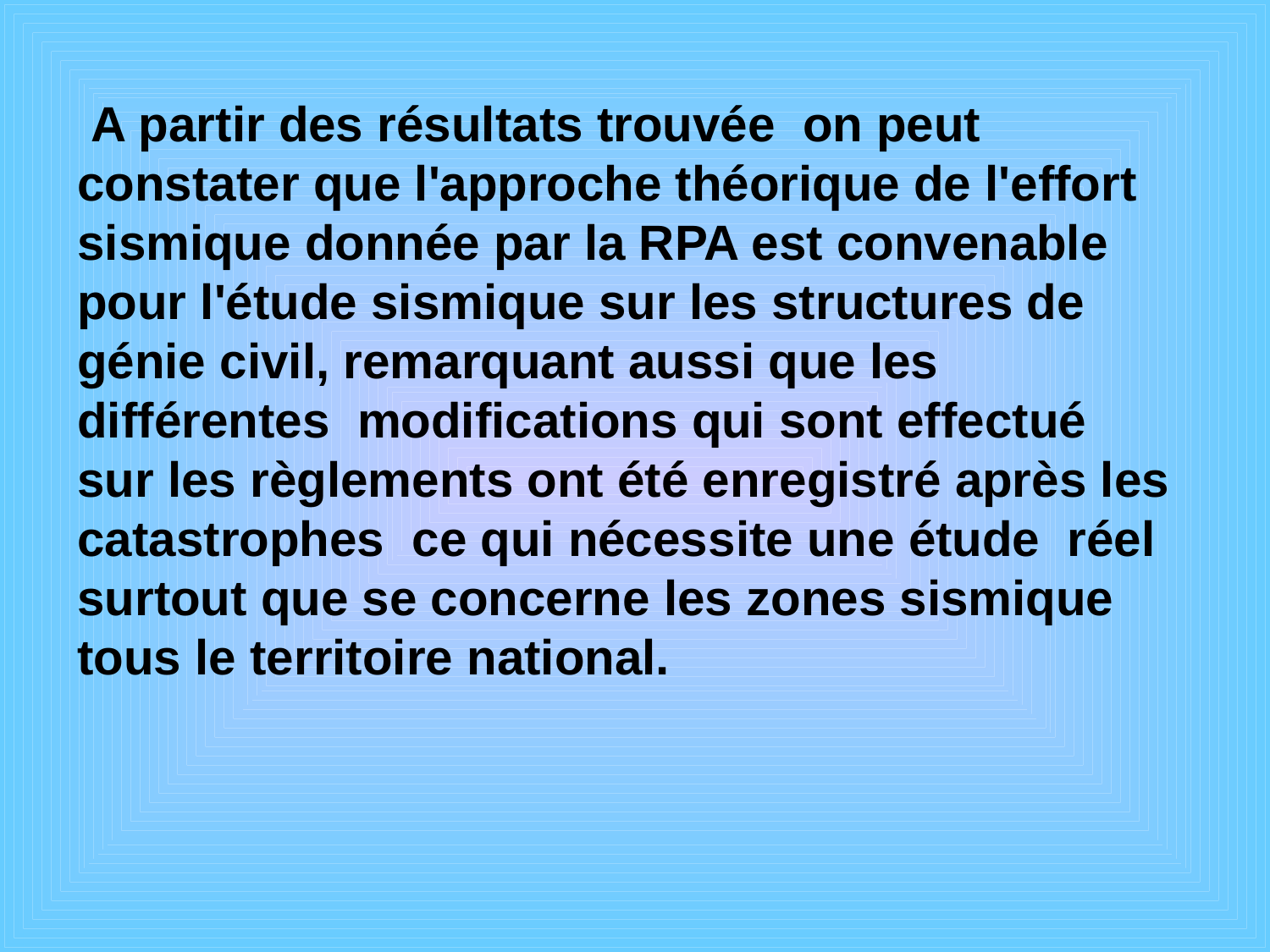

A partir des résultats trouvée  on peut constater que l'approche théorique de l'effort sismique donnée par la RPA est convenable pour l'étude sismique sur les structures de génie civil, remarquant aussi que les différentes  modifications qui sont effectué  sur les règlements ont été enregistré après les catastrophes  ce qui nécessite une étude  réel surtout que se concerne les zones sismique  tous le territoire national.